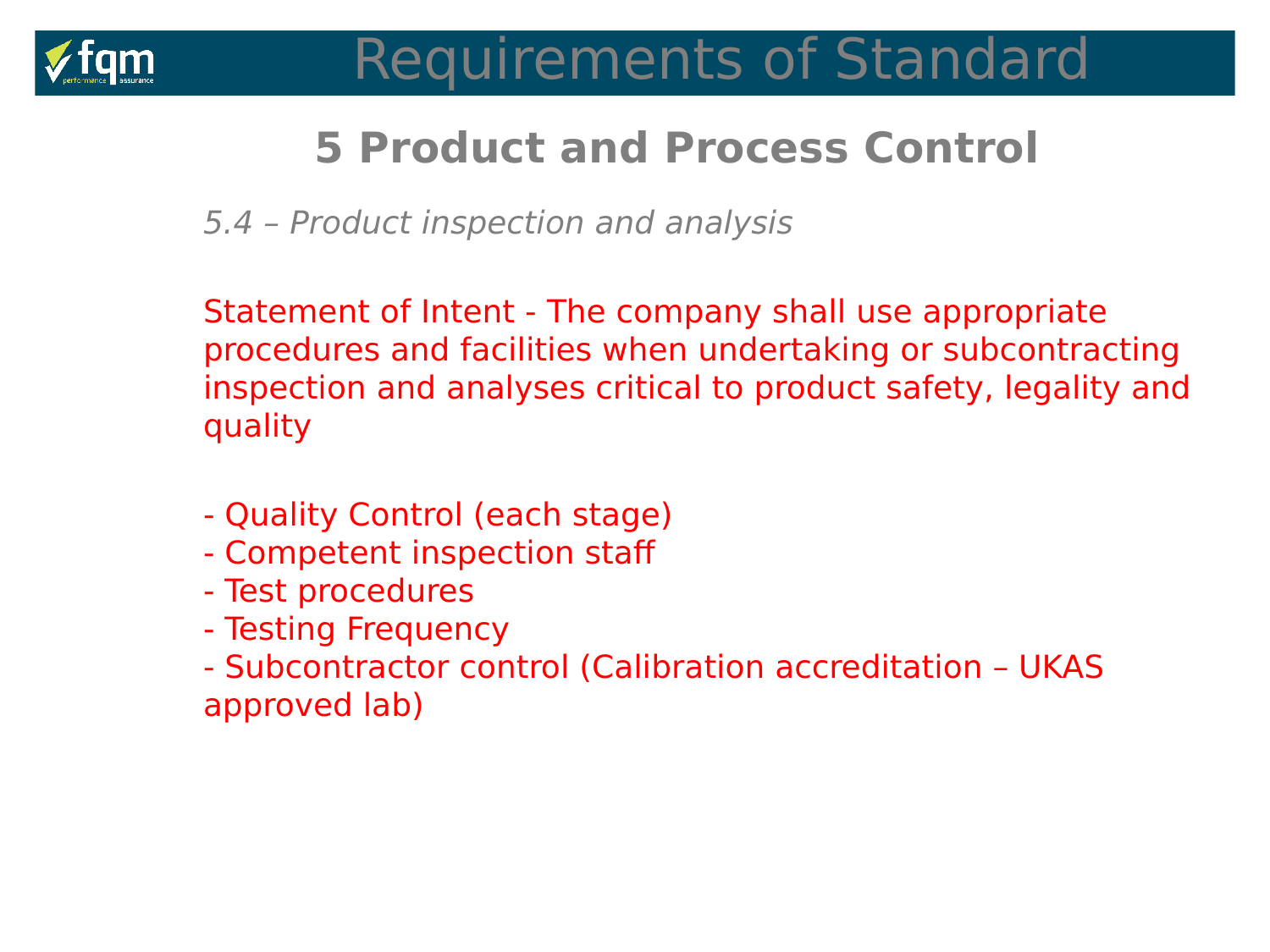

Requirements of Standard
5 Product and Process Control
5.4 – Product inspection and analysis

Statement of Intent - The company shall use appropriate procedures and facilities when undertaking or subcontracting inspection and analyses critical to product safety, legality and quality

- Quality Control (each stage)
- Competent inspection staff
- Test procedures
- Testing Frequency
- Subcontractor control (Calibration accreditation – UKAS approved lab)